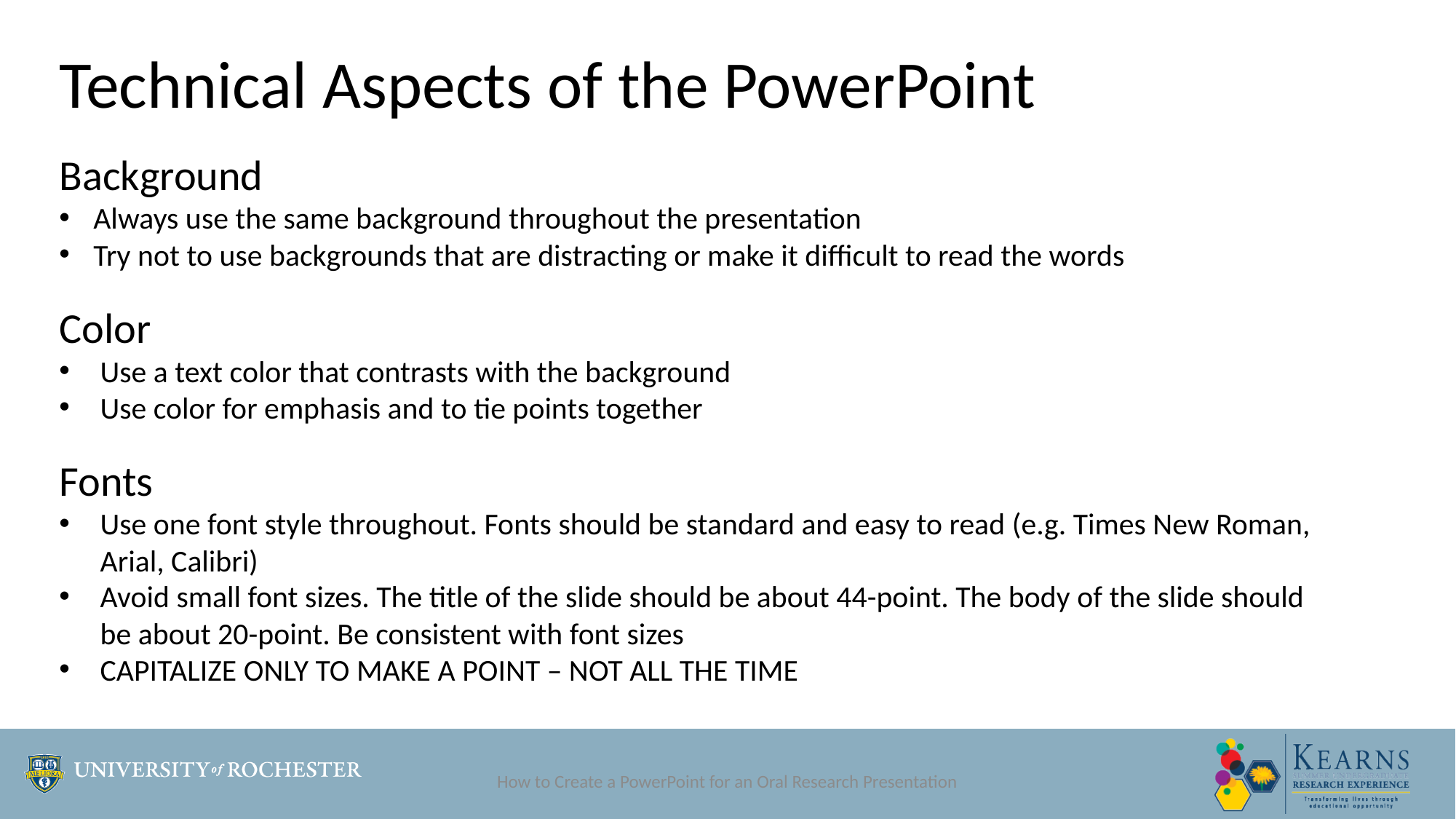

# Technical Aspects of the PowerPoint
Background
Always use the same background throughout the presentation
Try not to use backgrounds that are distracting or make it difficult to read the words

Color
Use a text color that contrasts with the background
Use color for emphasis and to tie points together

Fonts
Use one font style throughout. Fonts should be standard and easy to read (e.g. Times New Roman, Arial, Calibri)
Avoid small font sizes. The title of the slide should be about 44-point. The body of the slide should be about 20-point. Be consistent with font sizes
CAPITALIZE ONLY TO MAKE A POINT – NOT ALL THE TIME

How to Create a PowerPoint for an Oral Research Presentation